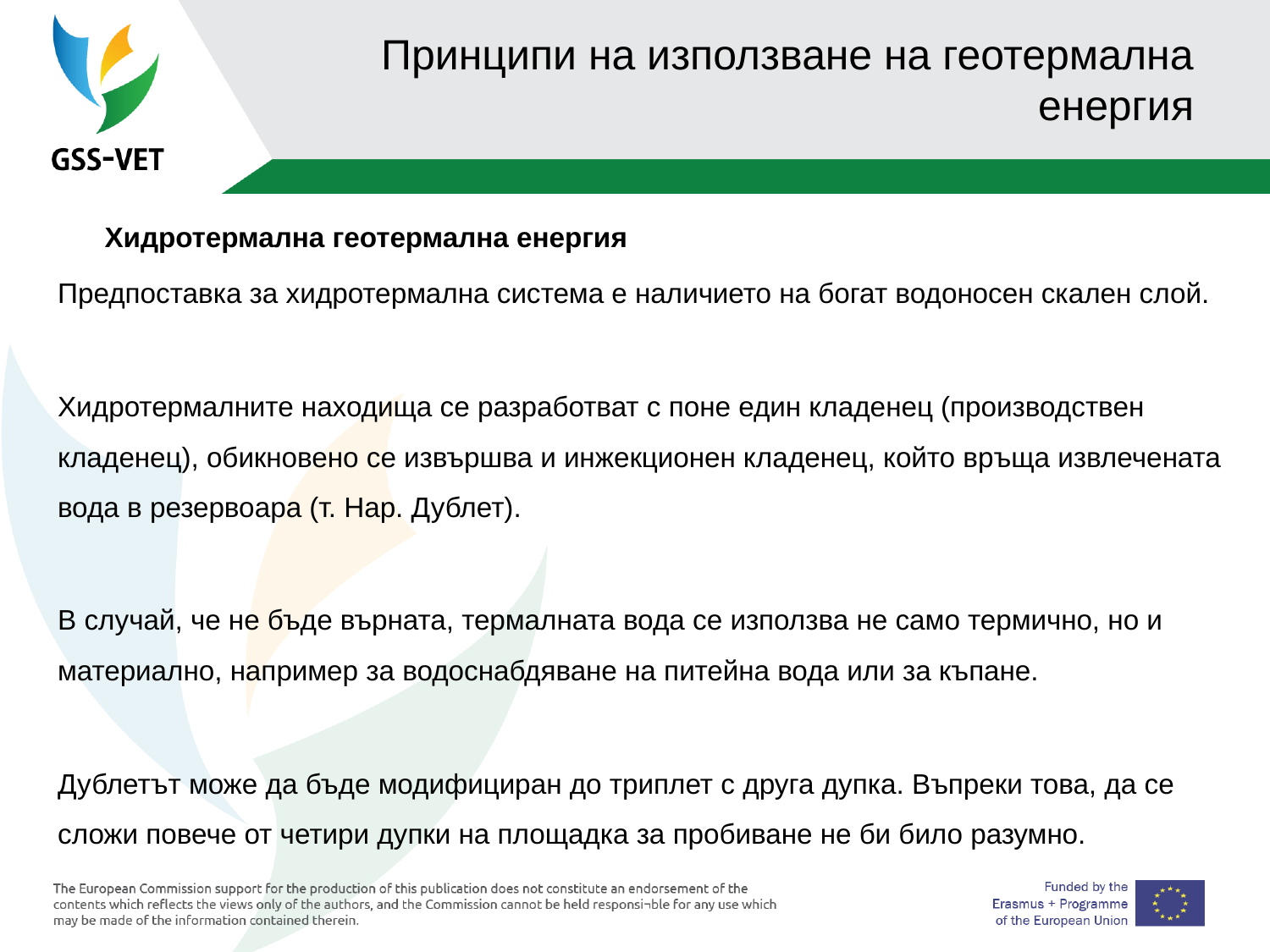

# Принципи на използване на геотермална енергия
      Хидротермална геотермална енергия
Предпоставка за хидротермална система е наличието на богат водоносен скален слой.

Хидротермалните находища се разработват с поне един кладенец (производствен кладенец), обикновено се извършва и инжекционен кладенец, който връща извлечената вода в резервоара (т. Нар. Дублет).

В случай, че не бъде върната, термалната вода се използва не само термично, но и материално, например за водоснабдяване на питейна вода или за къпане.

Дублетът може да бъде модифициран до триплет с друга дупка. Въпреки това, да се сложи повече от четири дупки на площадка за пробиване не би било разумно.